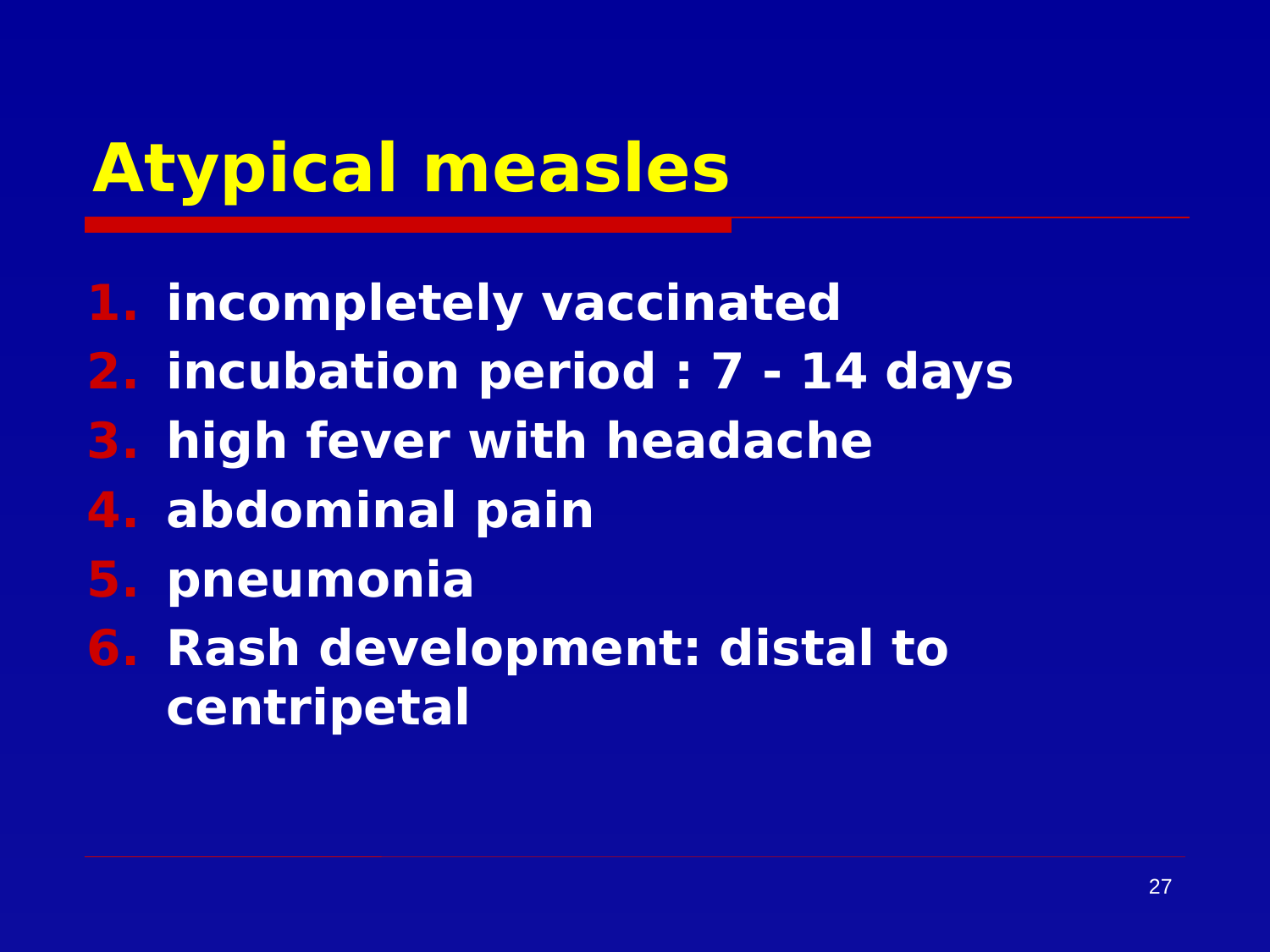

# Atypical measles
incompletely vaccinated
incubation period : 7 - 14 days
high fever with headache
abdominal pain
pneumonia
Rash development: distal to centripetal
27